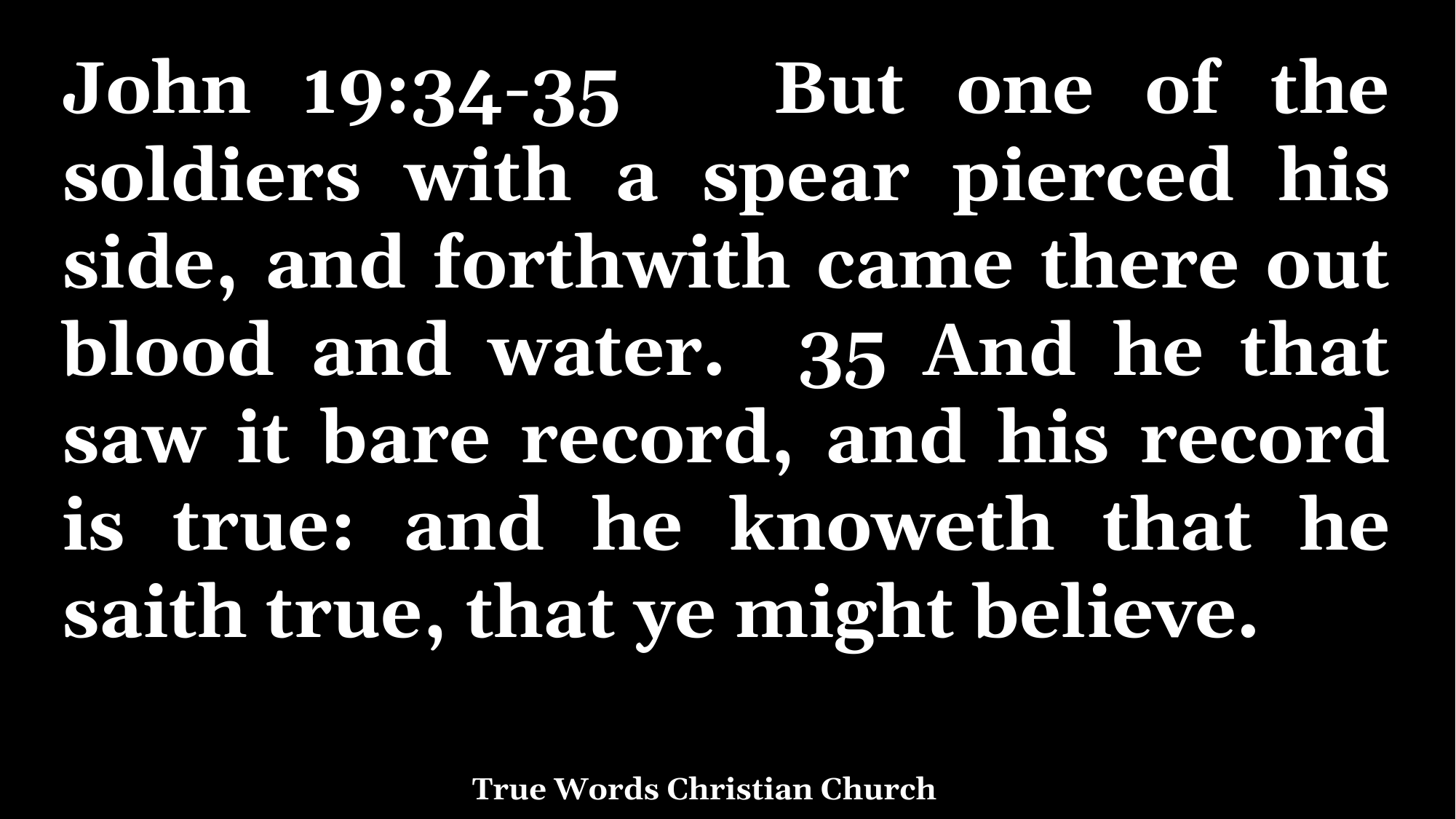

John 19:34-35   But one of the soldiers with a spear pierced his side, and forthwith came there out blood and water.  35 And he that saw it bare record, and his record is true: and he knoweth that he saith true, that ye might believe.
True Words Christian Church